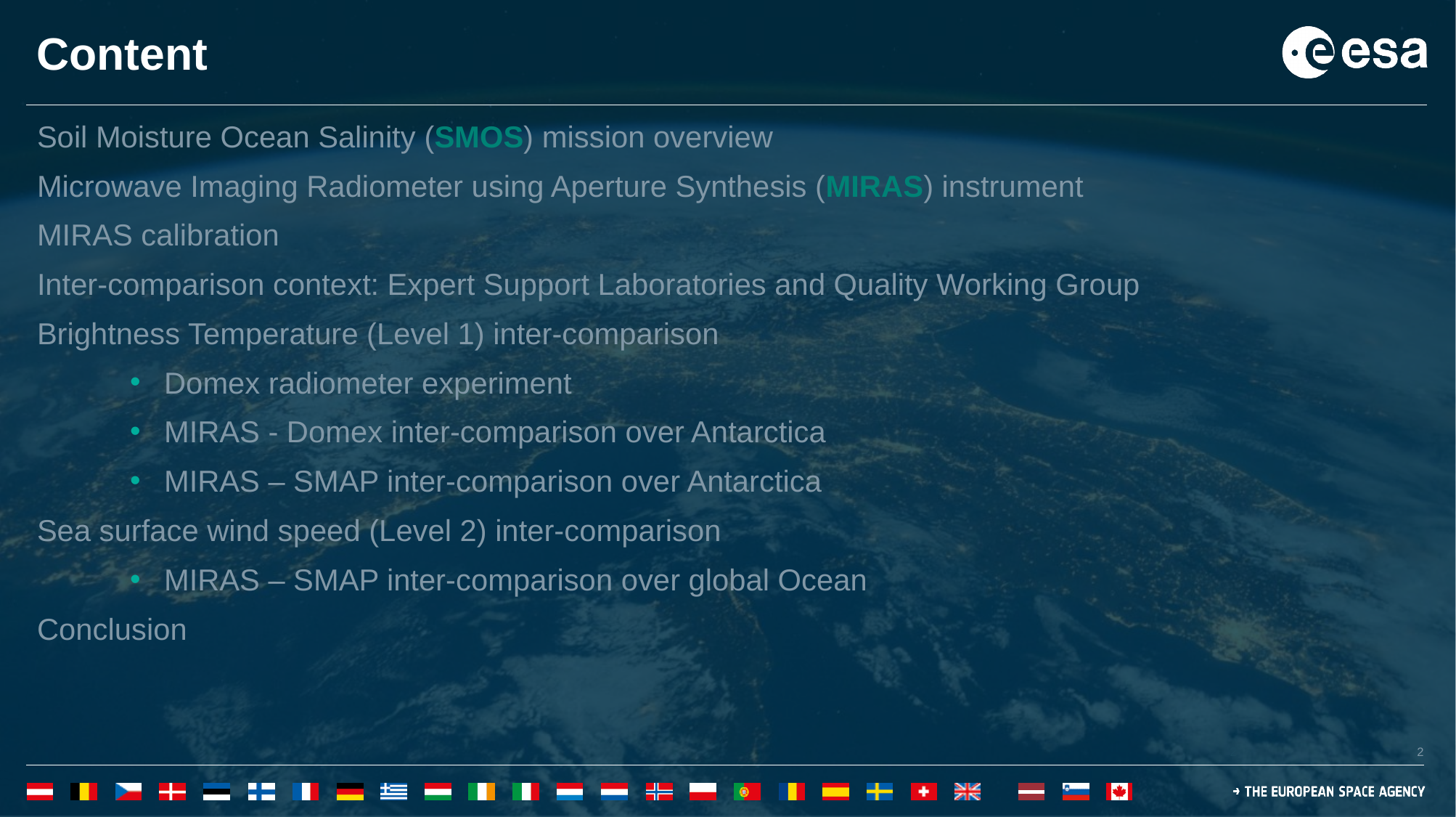

# Content
Soil Moisture Ocean Salinity (SMOS) mission overview
Microwave Imaging Radiometer using Aperture Synthesis (MIRAS) instrument
MIRAS calibration
Inter-comparison context: Expert Support Laboratories and Quality Working Group
Brightness Temperature (Level 1) inter-comparison
Domex radiometer experiment
MIRAS - Domex inter-comparison over Antarctica
MIRAS – SMAP inter-comparison over Antarctica
Sea surface wind speed (Level 2) inter-comparison
MIRAS – SMAP inter-comparison over global Ocean
Conclusion